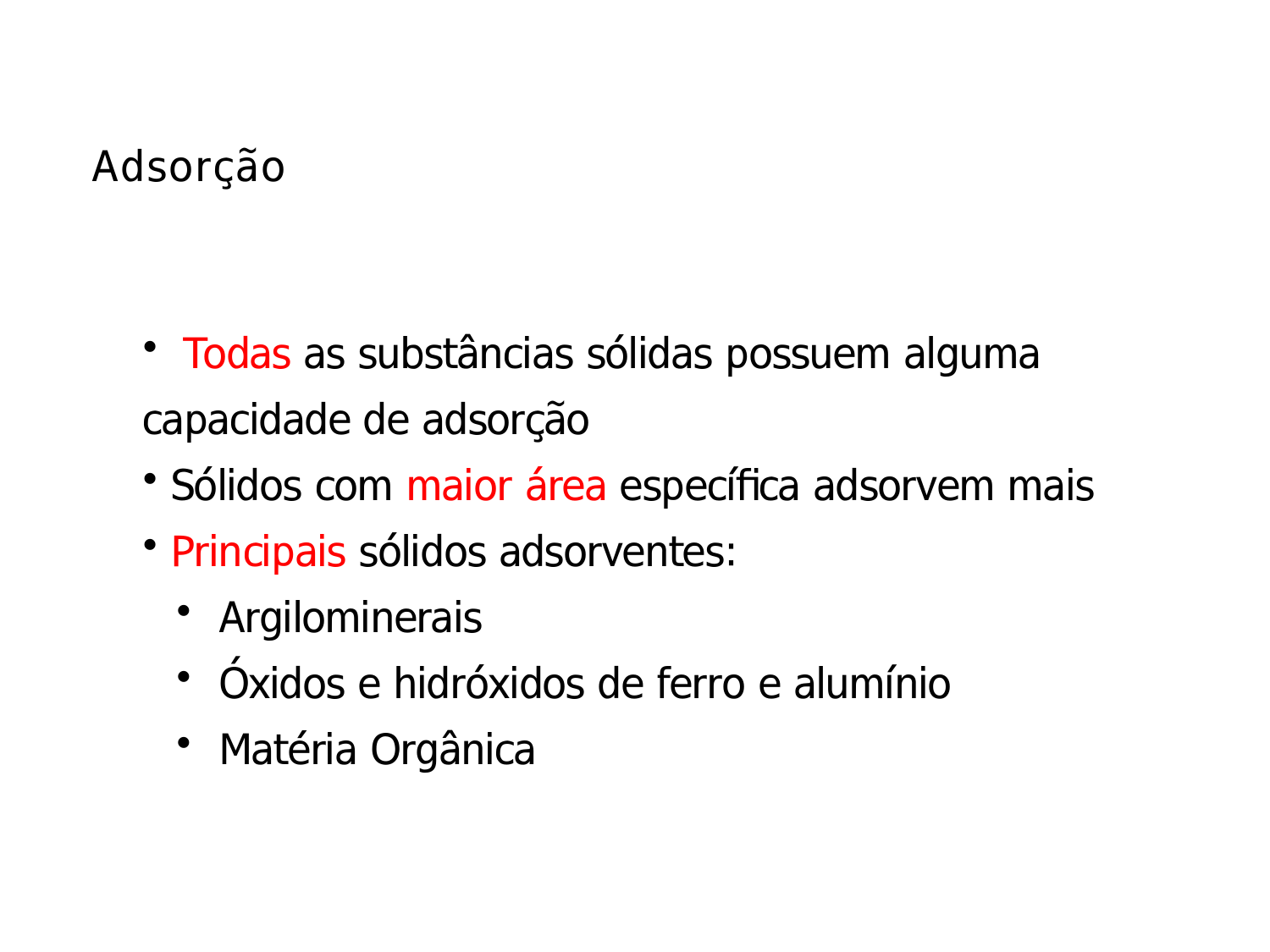

Adsorção
  Todas as substâncias sólidas possuem alguma capacidade de adsorção
 Sólidos com maior área específica adsorvem mais
 Principais sólidos adsorventes:
 Argilominerais
 Óxidos e hidróxidos de ferro e alumínio
 Matéria Orgânica